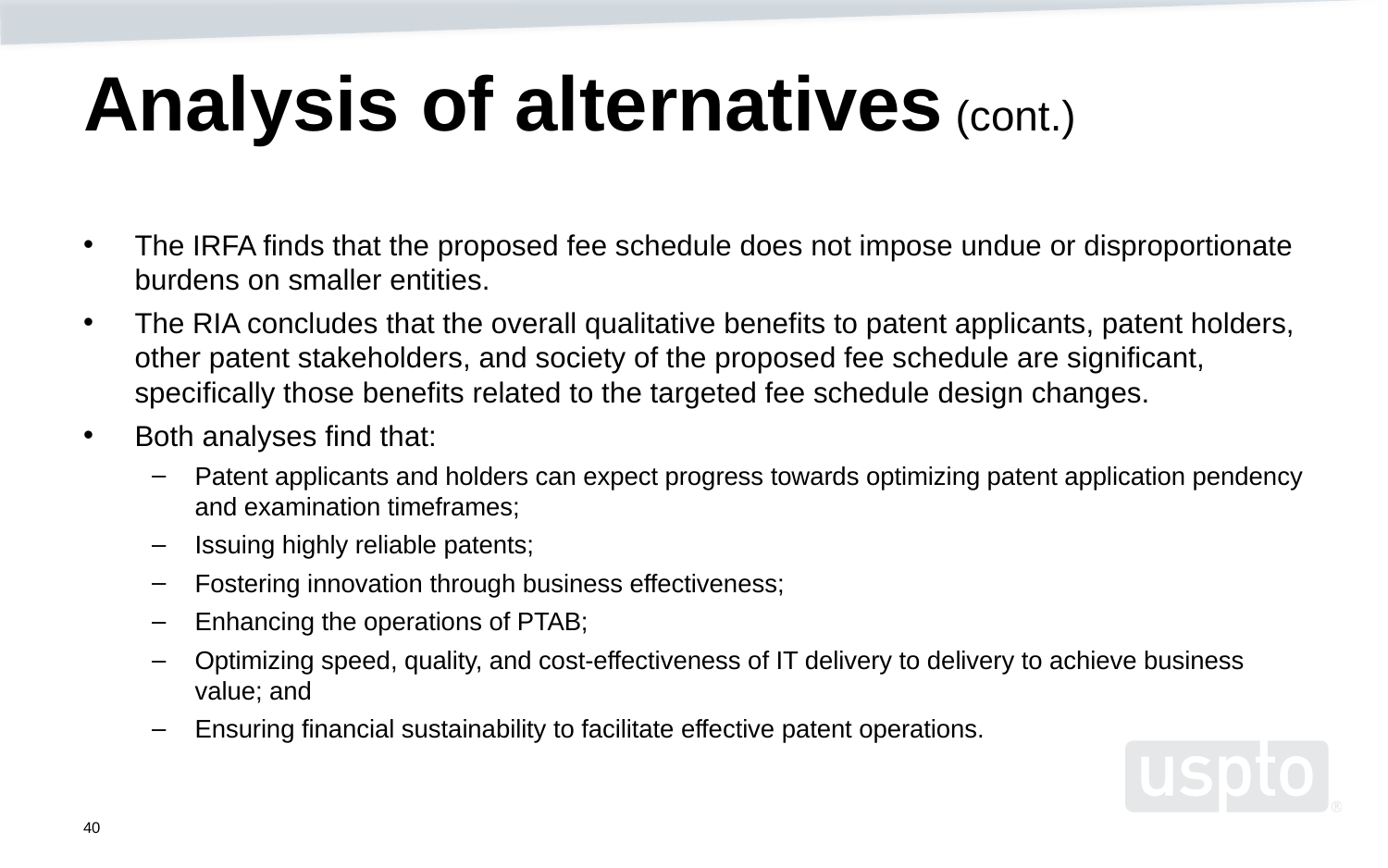

# Analysis of alternatives (cont.)
The IRFA finds that the proposed fee schedule does not impose undue or disproportionate burdens on smaller entities.
The RIA concludes that the overall qualitative benefits to patent applicants, patent holders, other patent stakeholders, and society of the proposed fee schedule are significant, specifically those benefits related to the targeted fee schedule design changes.
Both analyses find that:
Patent applicants and holders can expect progress towards optimizing patent application pendency and examination timeframes;
Issuing highly reliable patents;
Fostering innovation through business effectiveness;
Enhancing the operations of PTAB;
Optimizing speed, quality, and cost-effectiveness of IT delivery to delivery to achieve business value; and
Ensuring financial sustainability to facilitate effective patent operations.
40